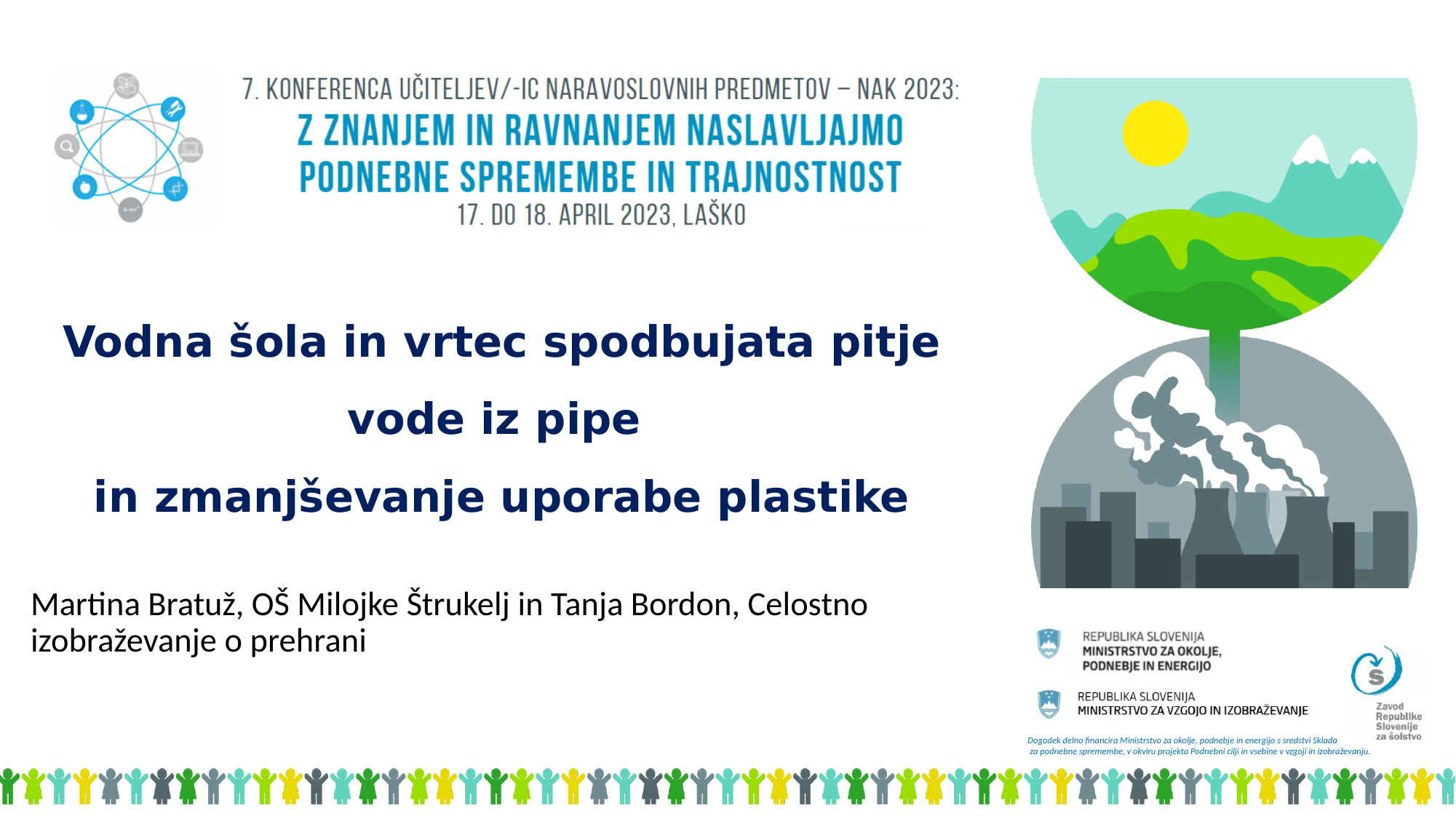

# Vodna šola in vrtec spodbujata pitje vode iz pipe in zmanjševanje uporabe plastike
Martina Bratuž, OŠ Milojke Štrukelj in Tanja Bordon, Celostno izobraževanje o prehrani